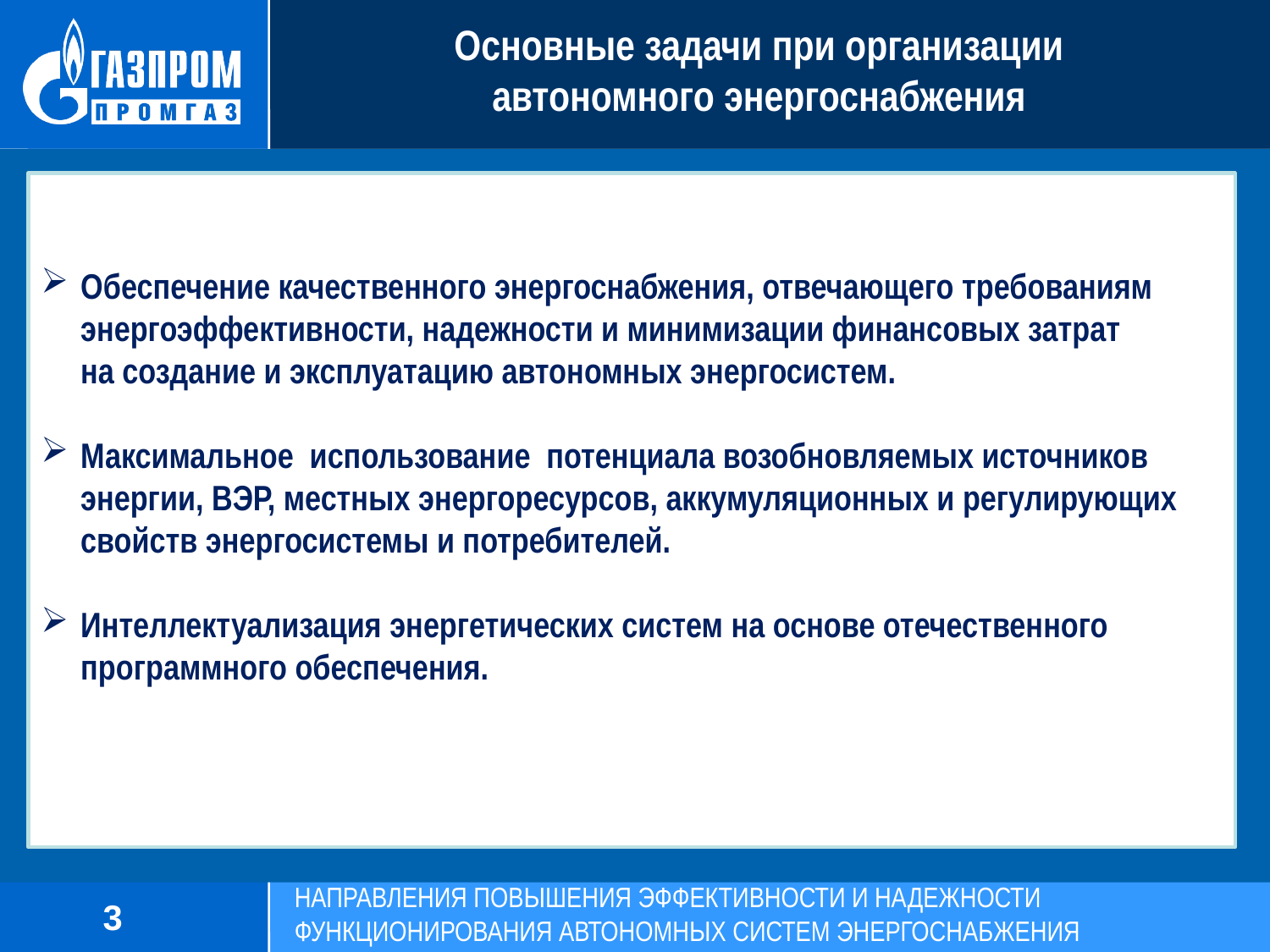

Основные задачи при организации
автономного энергоснабжения

Обеспечение качественного энергоснабжения, отвечающего требованиям энергоэффективности, надежности и минимизации финансовых затрат
на создание и эксплуатацию автономных энергосистем.

Максимальное  использование  потенциала возобновляемых источников энергии, ВЭР, местных энергоресурсов, аккумуляционных и регулирующих свойств энергосистемы и потребителей.

Интеллектуализация энергетических систем на основе отечественного программного обеспечения.

НАПРАВЛЕНИЯ ПОВЫШЕНИЯ ЭФФЕКТИВНОСТИ И НАДЕЖНОСТИ ФУНКЦИОНИРОВАНИЯ АВТОНОМНЫХ СИСТЕМ ЭНЕРГОСНАБЖЕНИЯ